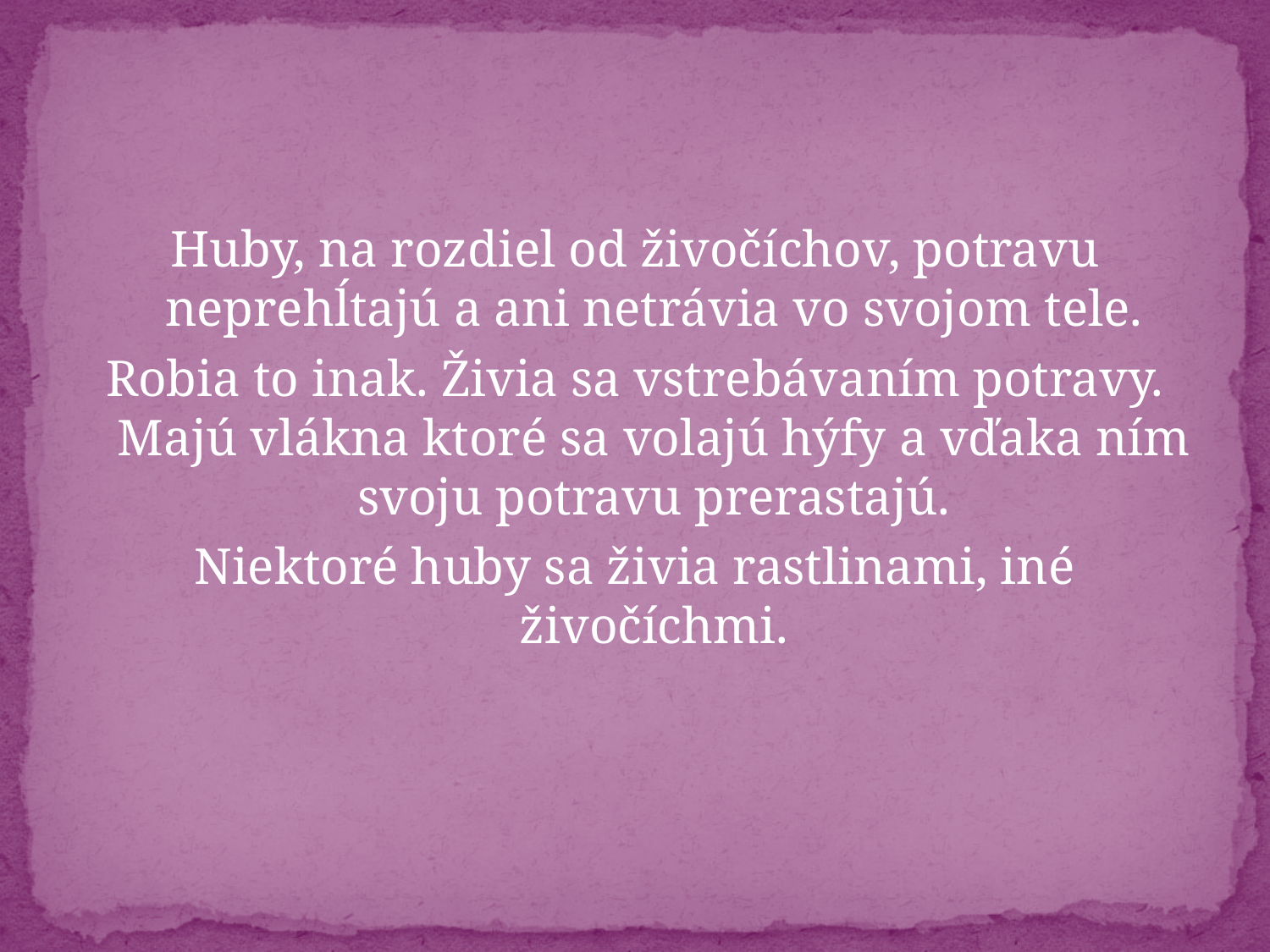

#
Huby, na rozdiel od živočíchov, potravu neprehĺtajú a ani netrávia vo svojom tele.
Robia to inak. Živia sa vstrebávaním potravy. Majú vlákna ktoré sa volajú hýfy a vďaka ním svoju potravu prerastajú.
Niektoré huby sa živia rastlinami, iné živočíchmi.